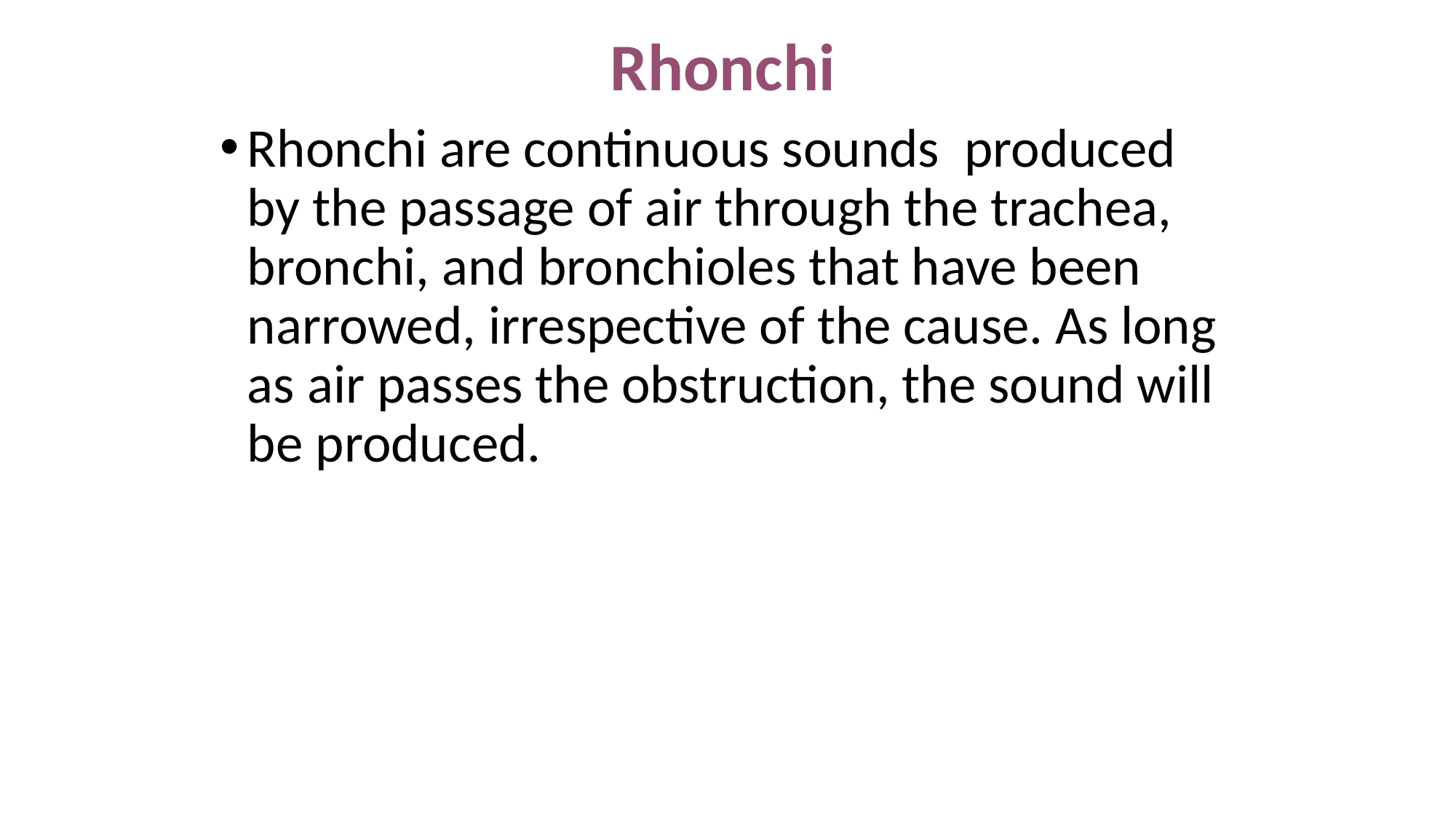

Rhonchi
Rhonchi are continuous sounds  produced by the passage of air through the trachea, bronchi, and bronchioles that have been narrowed, irrespective of the cause. As long as air passes the obstruction, the sound will be produced.